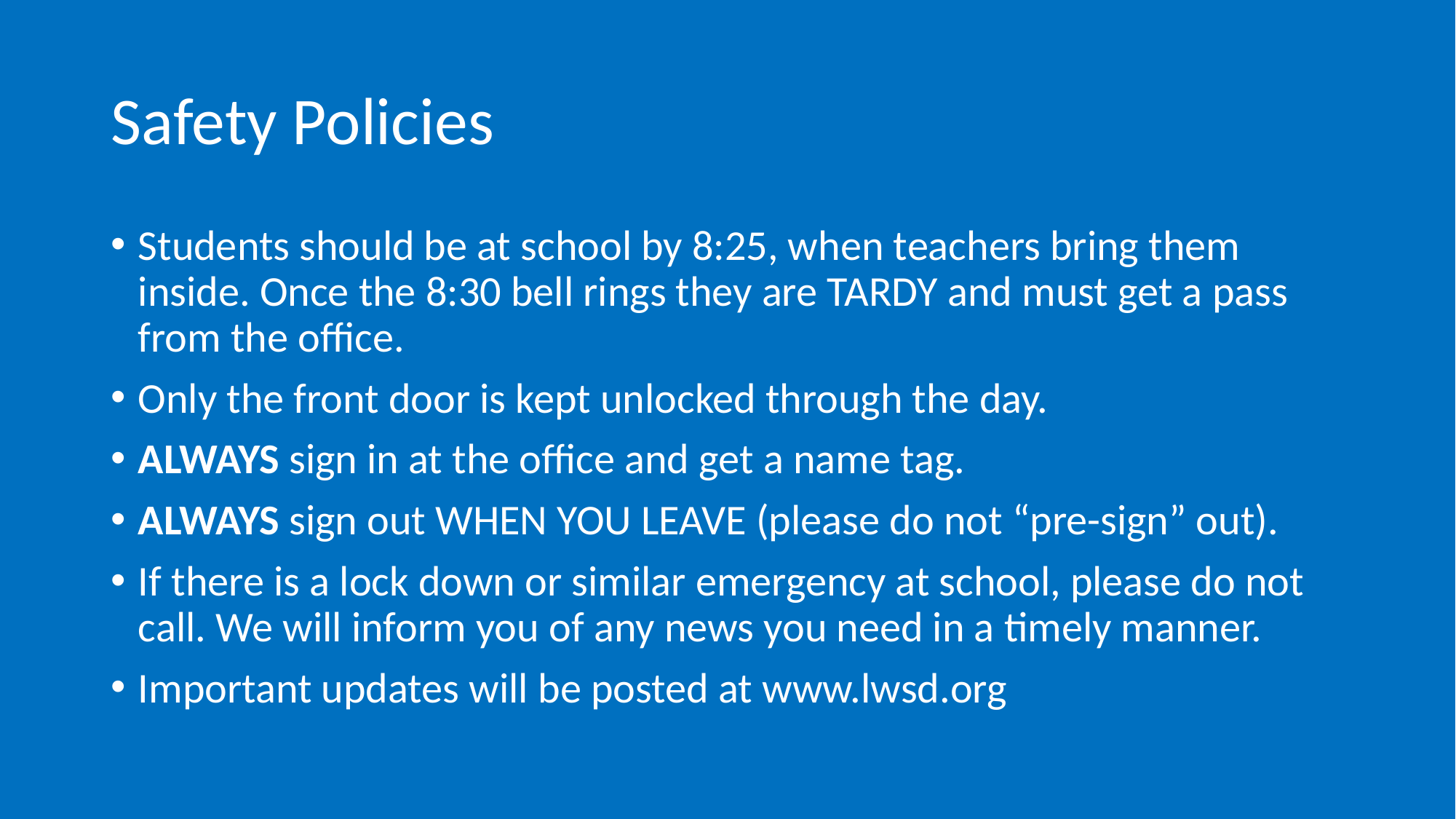

# Safety Policies
Students should be at school by 8:25, when teachers bring them inside. Once the 8:30 bell rings they are TARDY and must get a pass from the office.
Only the front door is kept unlocked through the day.
ALWAYS sign in at the office and get a name tag.
ALWAYS sign out WHEN YOU LEAVE (please do not “pre-sign” out).
If there is a lock down or similar emergency at school, please do not call. We will inform you of any news you need in a timely manner.
Important updates will be posted at www.lwsd.org